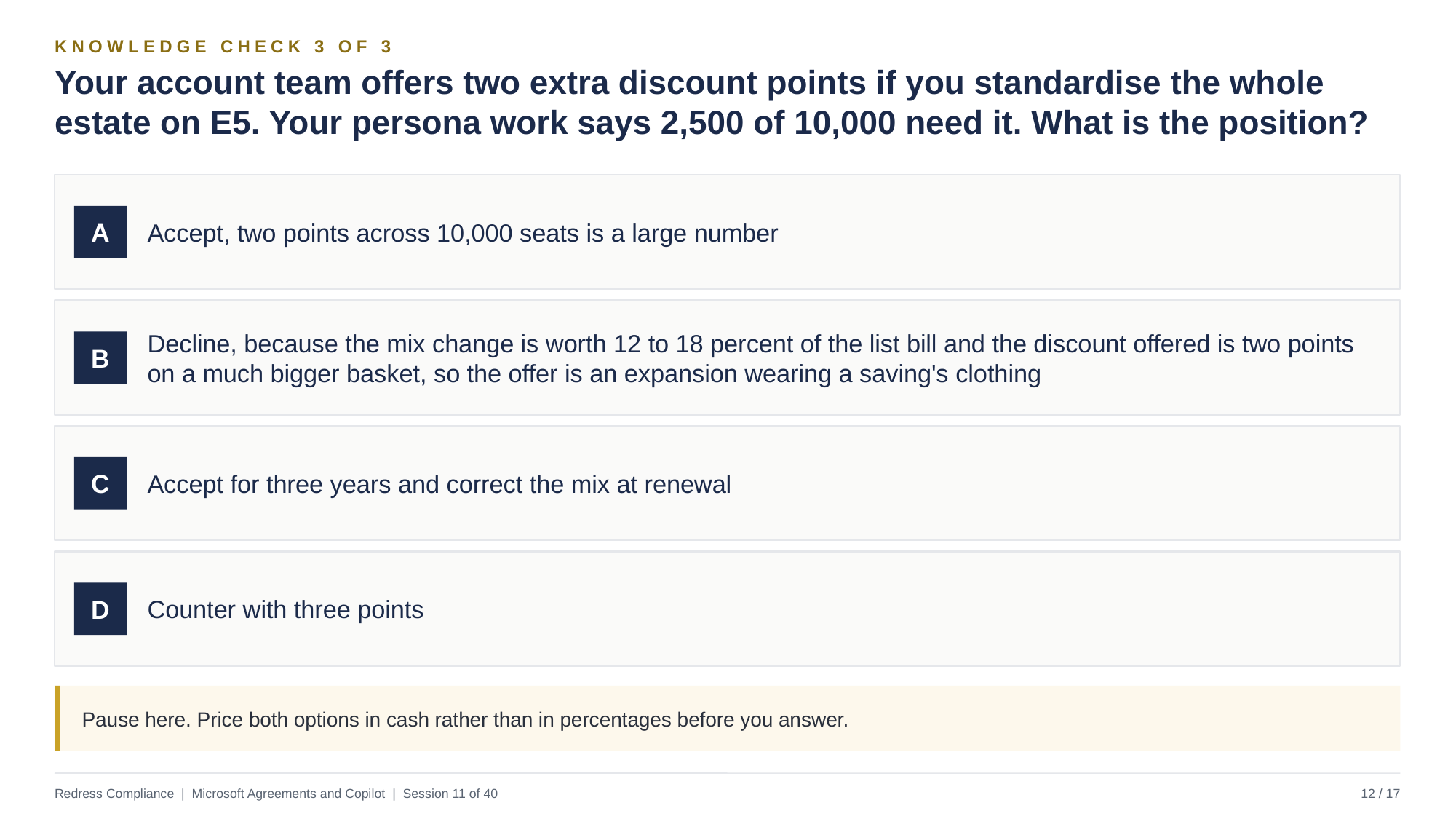

KNOWLEDGE CHECK 3 OF 3
Your account team offers two extra discount points if you standardise the whole estate on E5. Your persona work says 2,500 of 10,000 need it. What is the position?

Accept, two points across 10,000 seats is a large number

A

Decline, because the mix change is worth 12 to 18 percent of the list bill and the discount offered is two points on a much bigger basket, so the offer is an expansion wearing a saving's clothing

B

Accept for three years and correct the mix at renewal

C

Counter with three points

D

Pause here. Price both options in cash rather than in percentages before you answer.

Redress Compliance  |  Microsoft Agreements and Copilot  |  Session 11 of 40
12 / 17